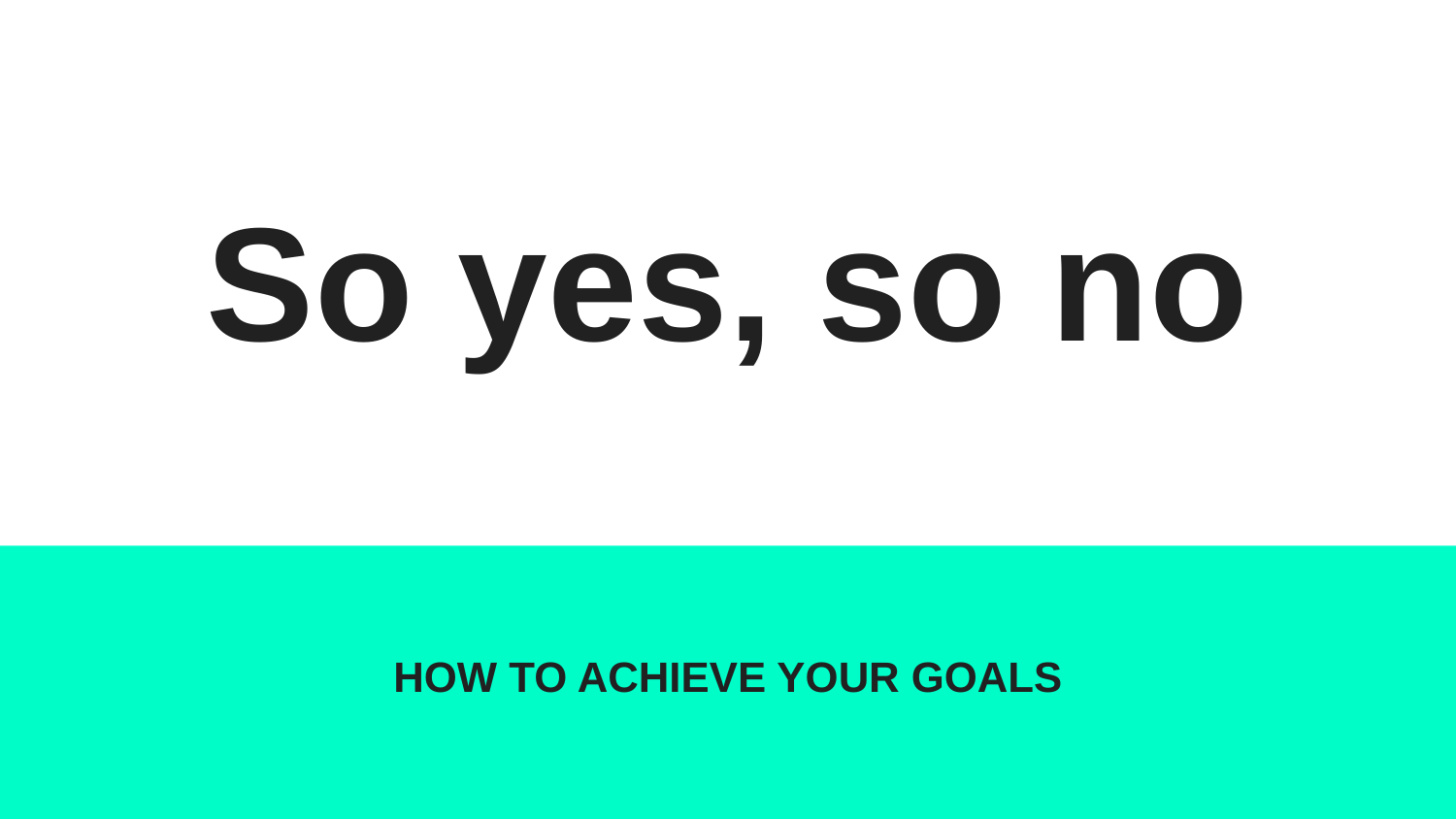

# So yes, so no
HOW TO ACHIEVE YOUR GOALS